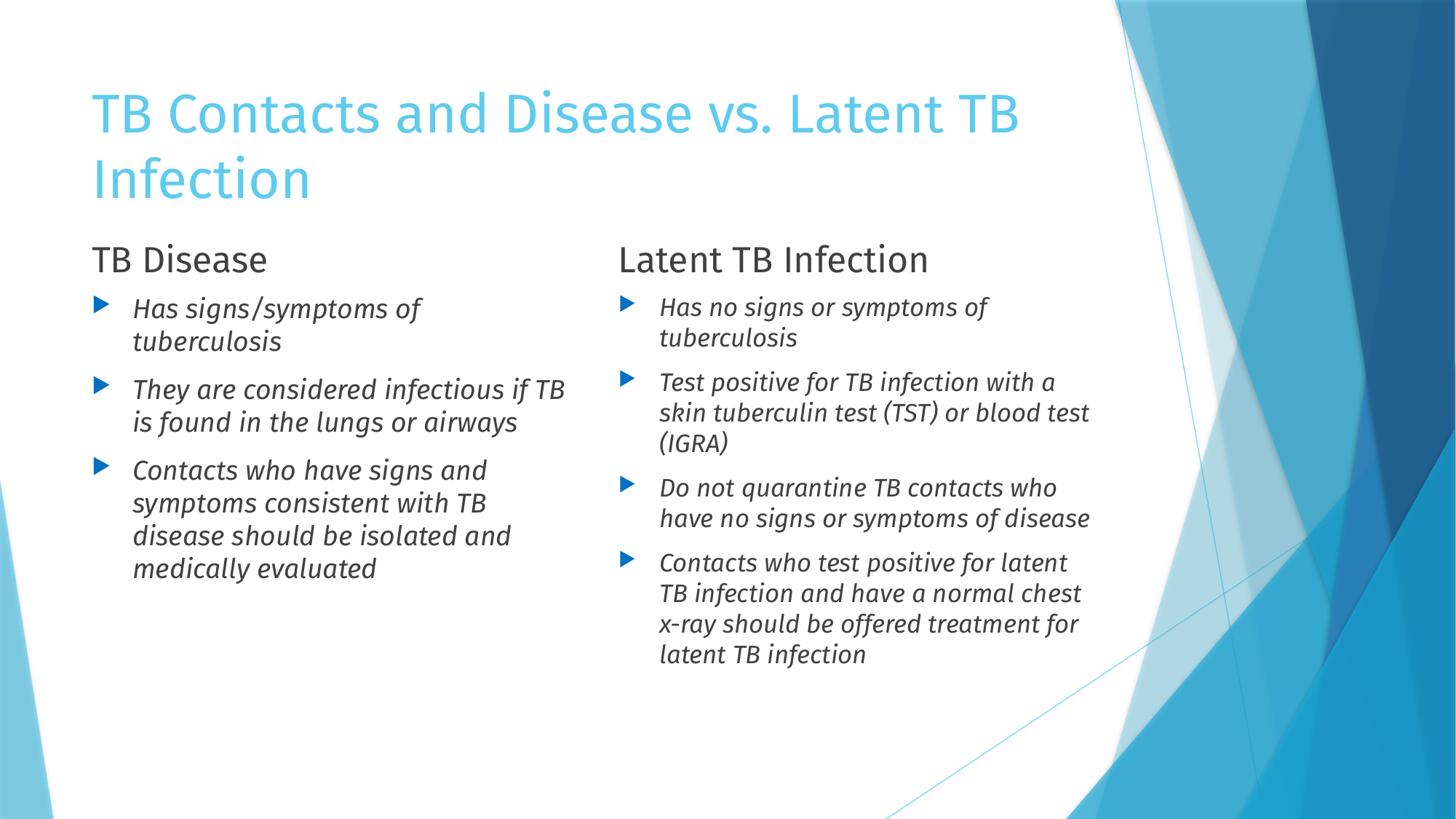

# TB Contacts and Disease vs. Latent TB Infection
TB Disease
Latent TB Infection
Has signs/symptoms of tuberculosis
They are considered infectious if TB is found in the lungs or airways
Contacts who have signs and symptoms consistent with TB disease should be isolated and medically evaluated
Has no signs or symptoms of tuberculosis
Test positive for TB infection with a skin tuberculin test (TST) or blood test (IGRA)
Do not quarantine TB contacts who have no signs or symptoms of disease
Contacts who test positive for latent TB infection and have a normal chest x-ray should be offered treatment for latent TB infection